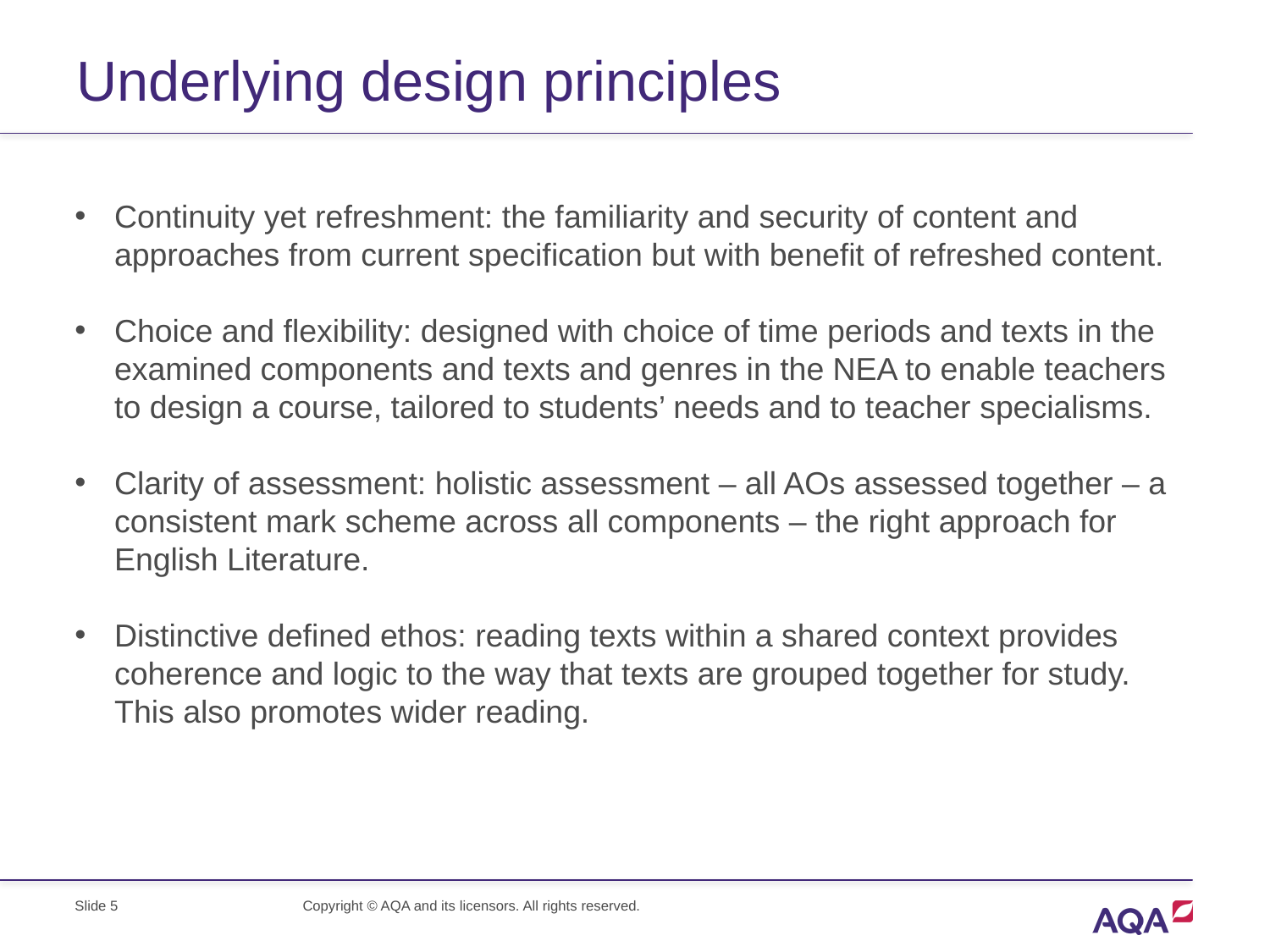

# Underlying design principles

Continuity yet refreshment: the familiarity and security of content and approaches from current specification but with benefit of refreshed content.

Choice and flexibility: designed with choice of time periods and texts in the examined components and texts and genres in the NEA to enable teachers to design a course, tailored to students’ needs and to teacher specialisms.

Clarity of assessment: holistic assessment – all AOs assessed together – a consistent mark scheme across all components – the right approach for English Literature.

Distinctive defined ethos: reading texts within a shared context provides coherence and logic to the way that texts are grouped together for study. This also promotes wider reading.

Slide 5
Copyright © AQA and its licensors. All rights reserved.